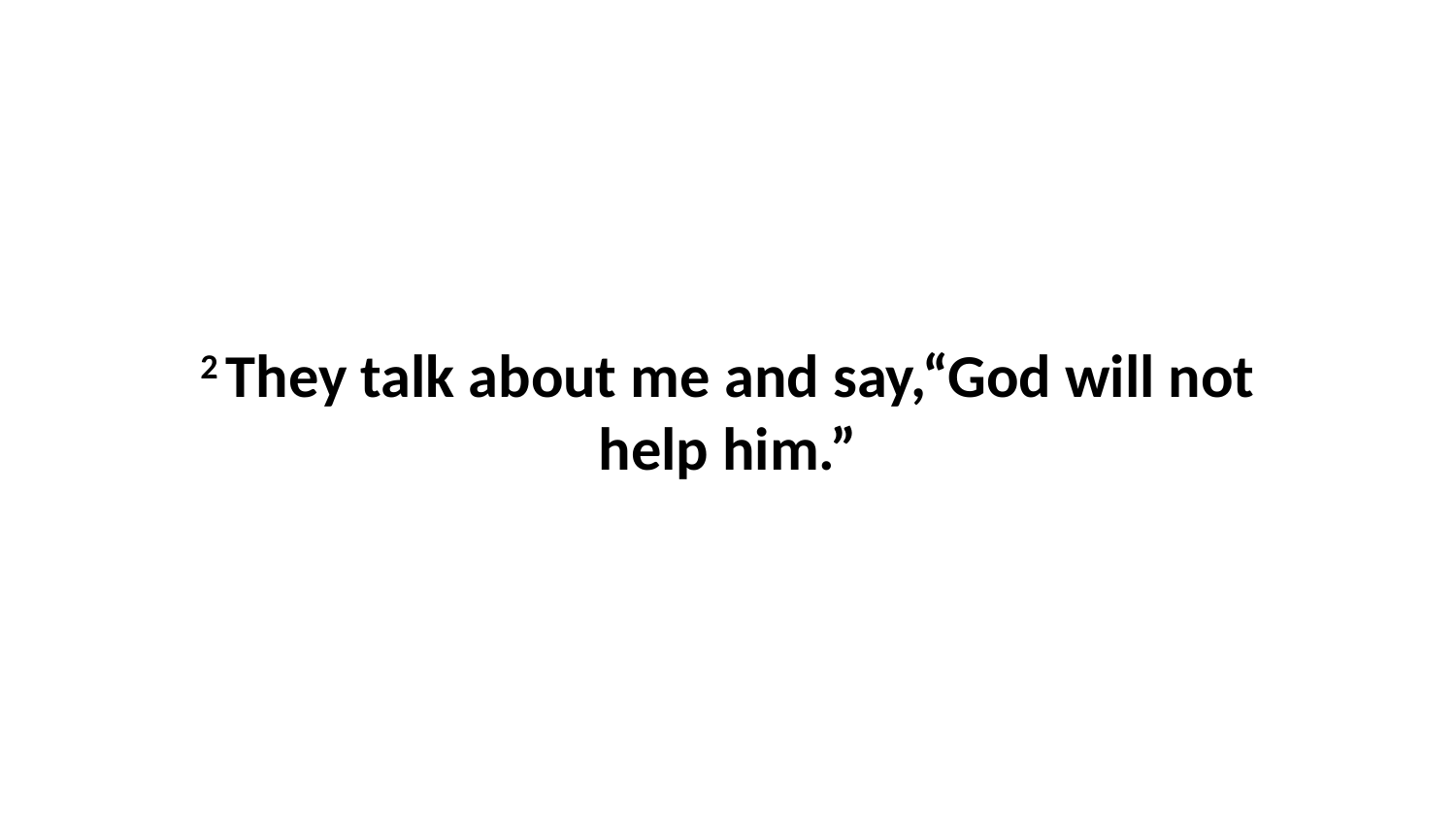

2 They talk about me and say,“God will not help him.”